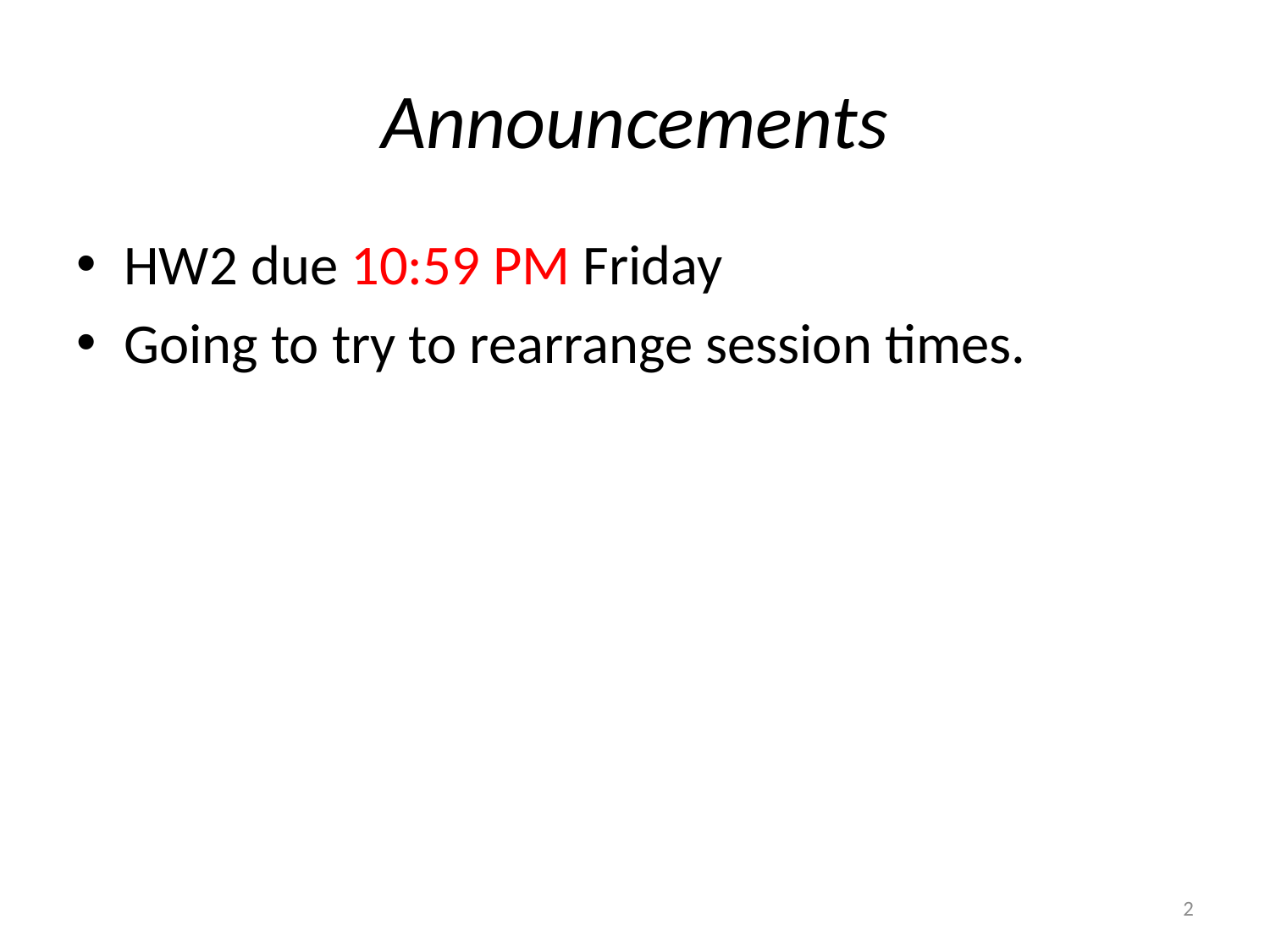

# Announcements
HW2 due 10:59 PM Friday
Going to try to rearrange session times.
2